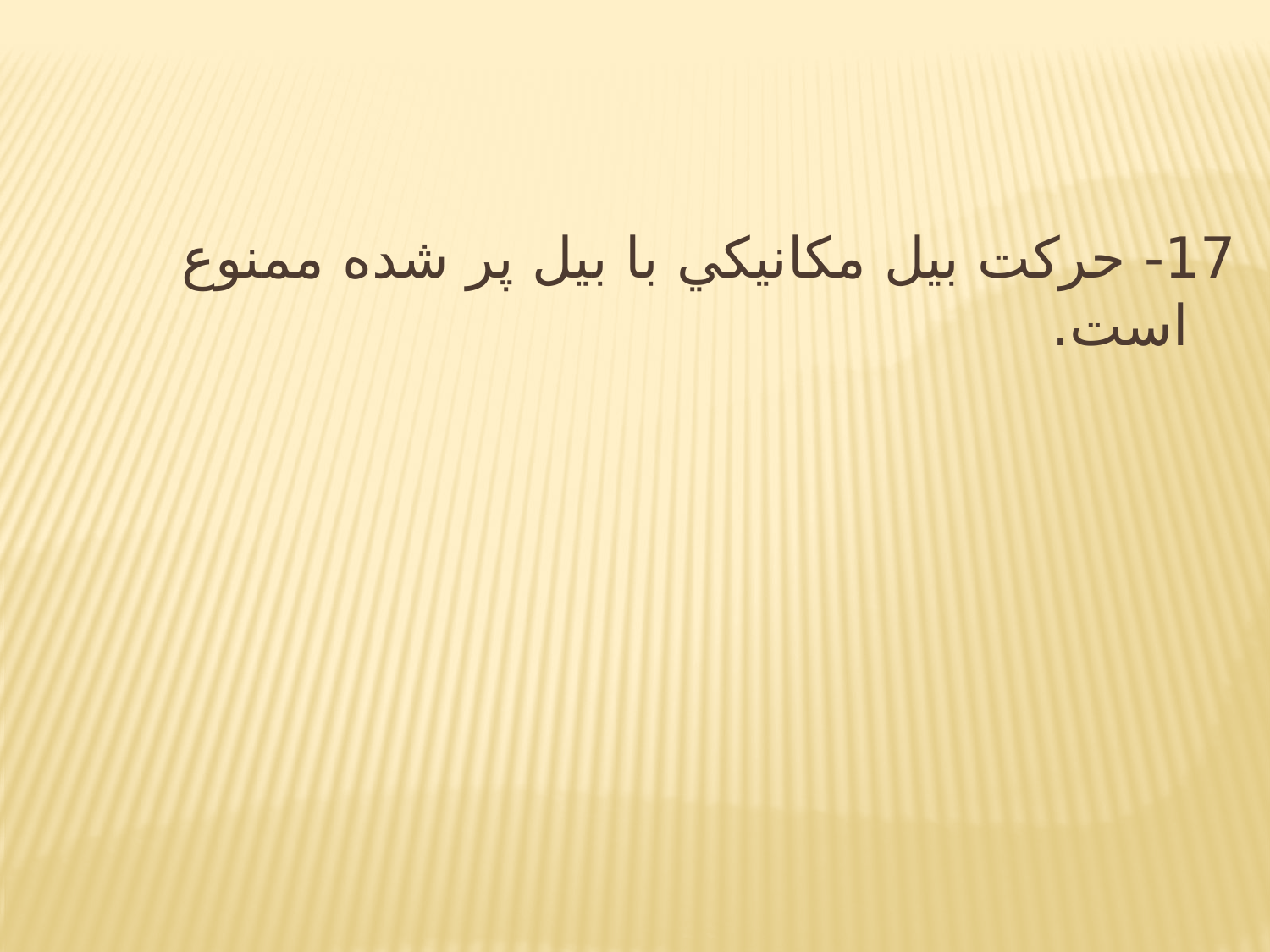

17- حركت بيل مكانيكي با بيل پر شده ممنوع است.